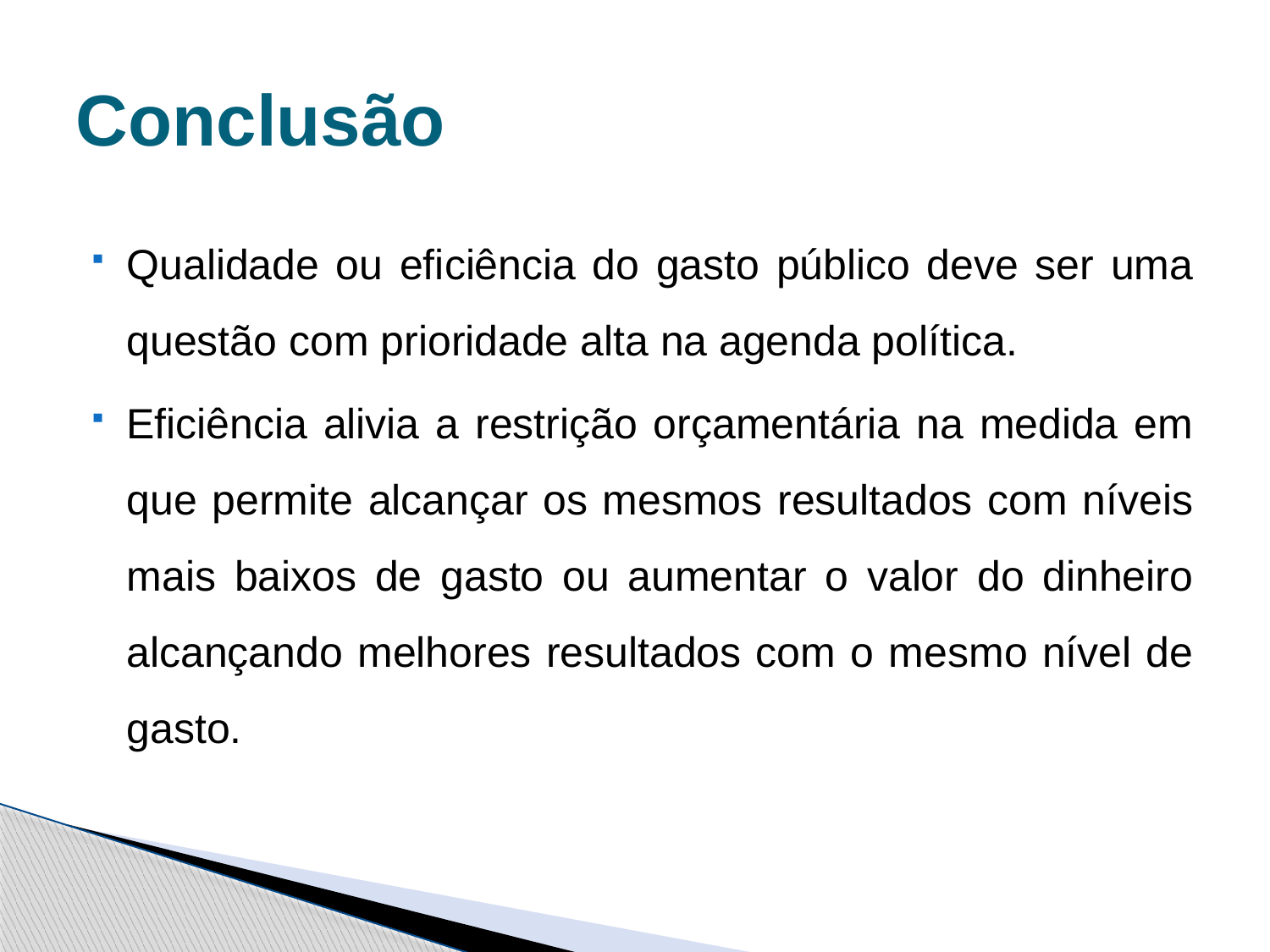

# Conclusão
Qualidade ou eficiência do gasto público deve ser uma questão com prioridade alta na agenda política.
Eficiência alivia a restrição orçamentária na medida em que permite alcançar os mesmos resultados com níveis mais baixos de gasto ou aumentar o valor do dinheiro alcançando melhores resultados com o mesmo nível de gasto.